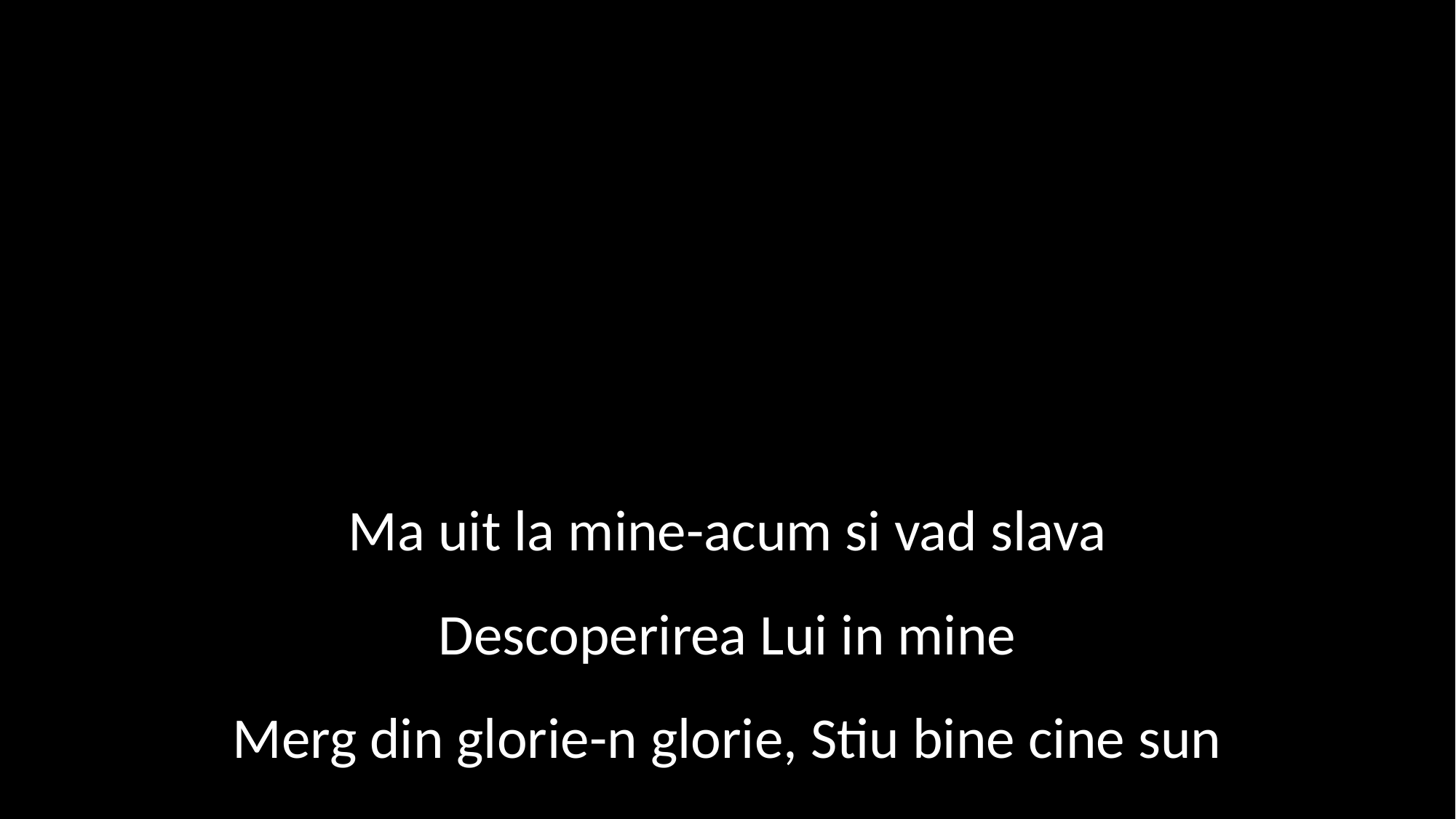

Ma uit la mine-acum si vad slava
Descoperirea Lui in mine
Merg din glorie-n glorie, Stiu bine cine sun